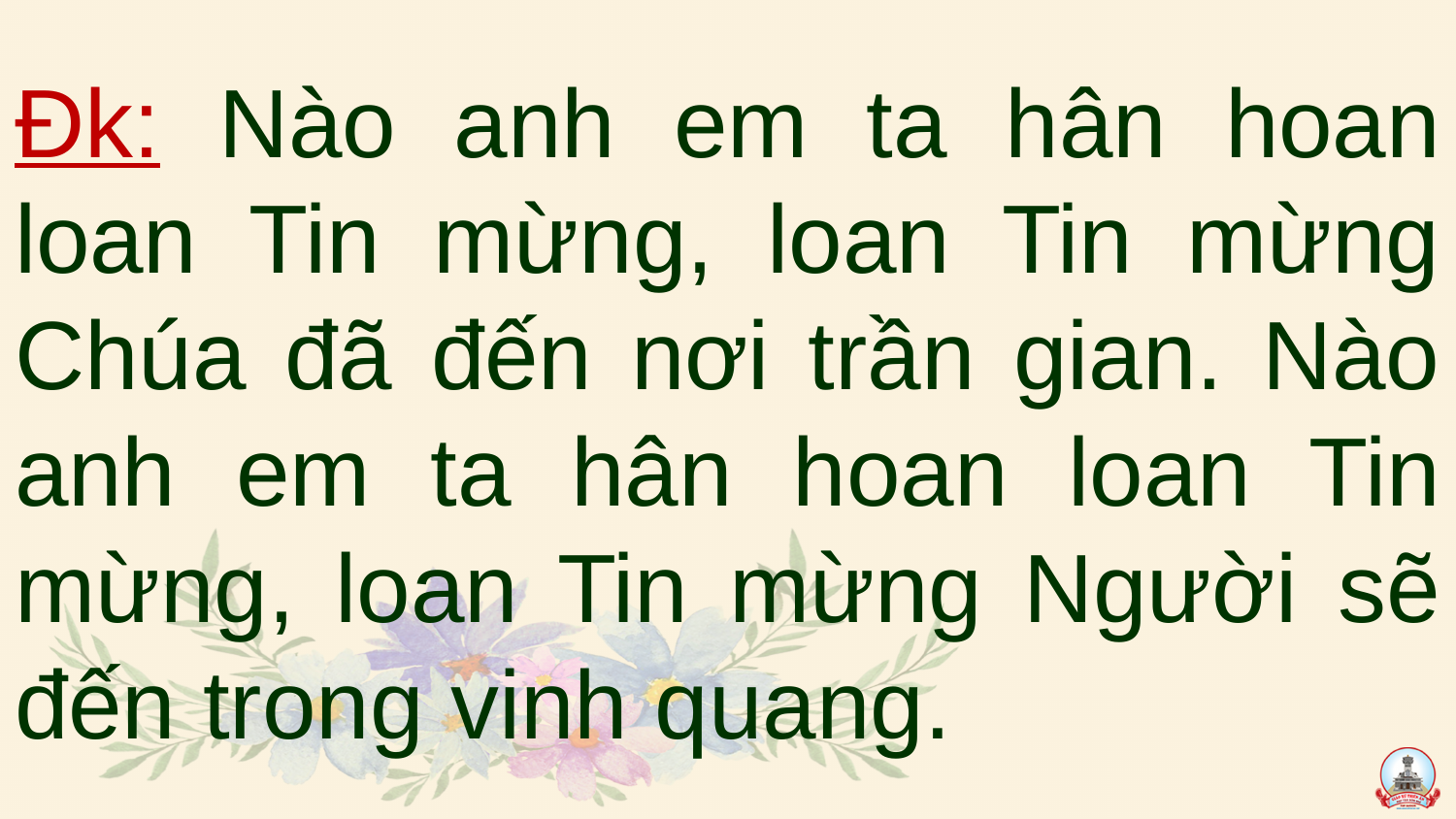

# Đk: Nào anh em ta hân hoan loan Tin mừng, loan Tin mừng Chúa đã đến nơi trần gian. Nào anh em ta hân hoan loan Tin mừng, loan Tin mừng Người sẽ đến trong vinh quang.